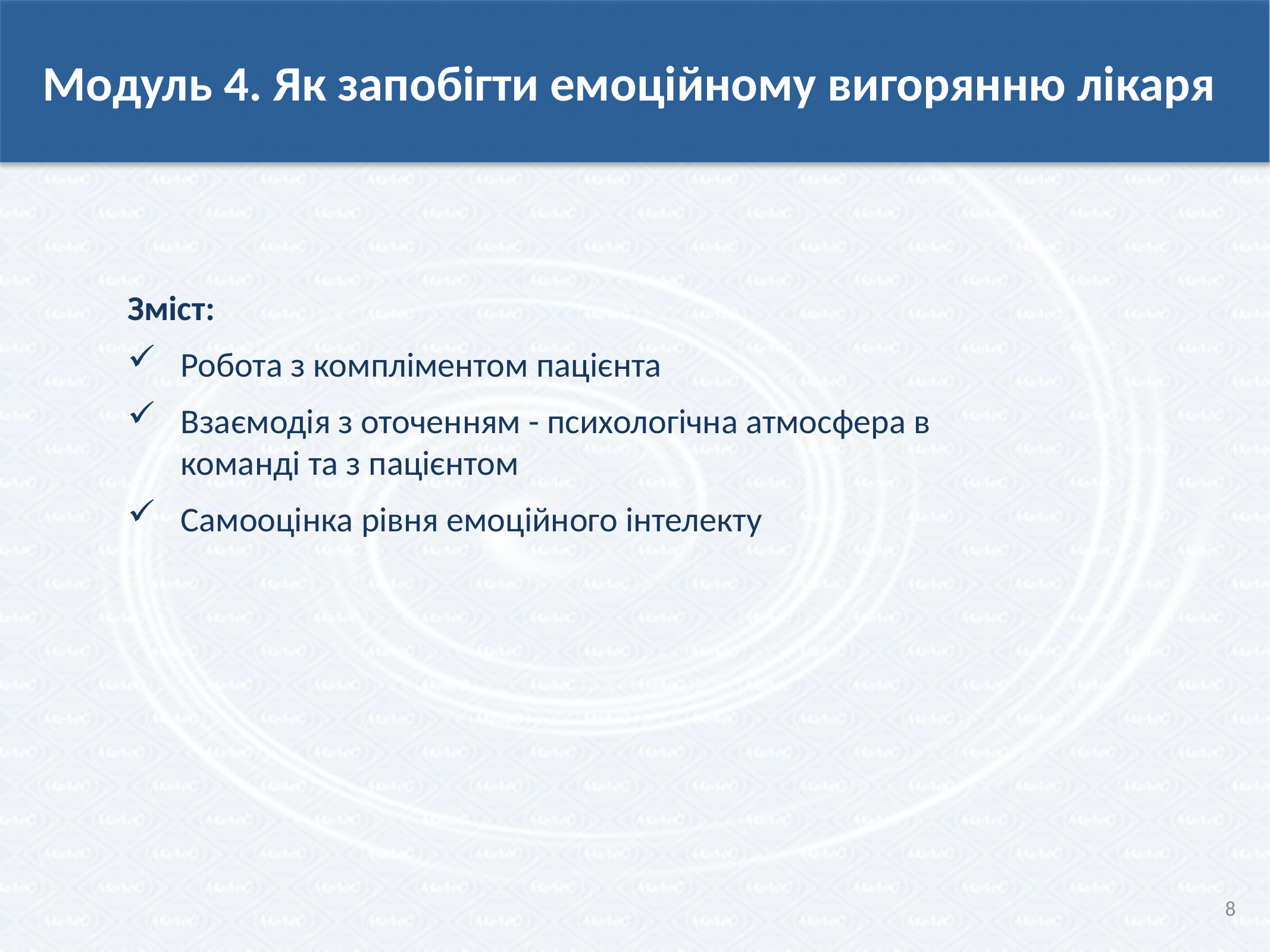

Модуль 4. Як запобігти емоційному вигорянню лікаря

Зміст:
Робота з компліментом пацієнта
Взаємодія з оточенням - психологічна атмосфера в команді та з пацієнтом
Самооцінка рівня емоційного інтелекту

8